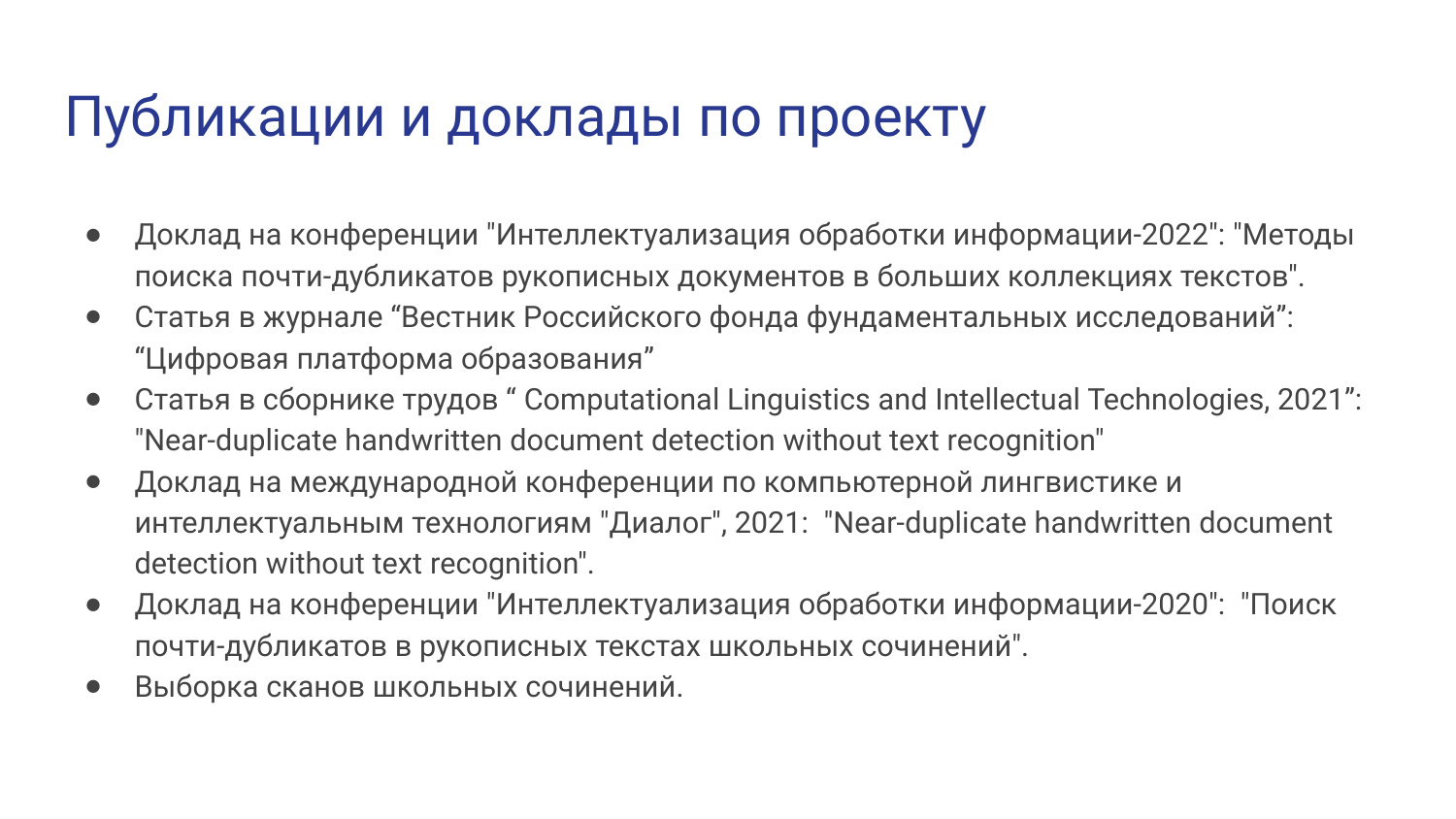

Публикации и доклады по проекту
Доклад на конференции "Интеллектуализация обработки информации-2022": "Методы поиска почти-дубликатов рукописных документов в больших коллекциях текстов".
Статья в журнале “Вестник Российского фонда фундаментальных исследований”: “Цифровая платформа образования”
Статья в сборнике трудов “ Computational Linguistics and Intellectual Technologies, 2021”:   "Near-duplicate handwritten document detection without text recognition"
Доклад на международной конференции по компьютерной лингвистике и интеллектуальным технологиям "Диалог", 2021:  "Near-duplicate handwritten document detection without text recognition".
Доклад на конференции "Интеллектуализация обработки информации-2020":  "Поиск почти-дубликатов в рукописных текстах школьных сочинений".
Выборка сканов школьных сочинений.